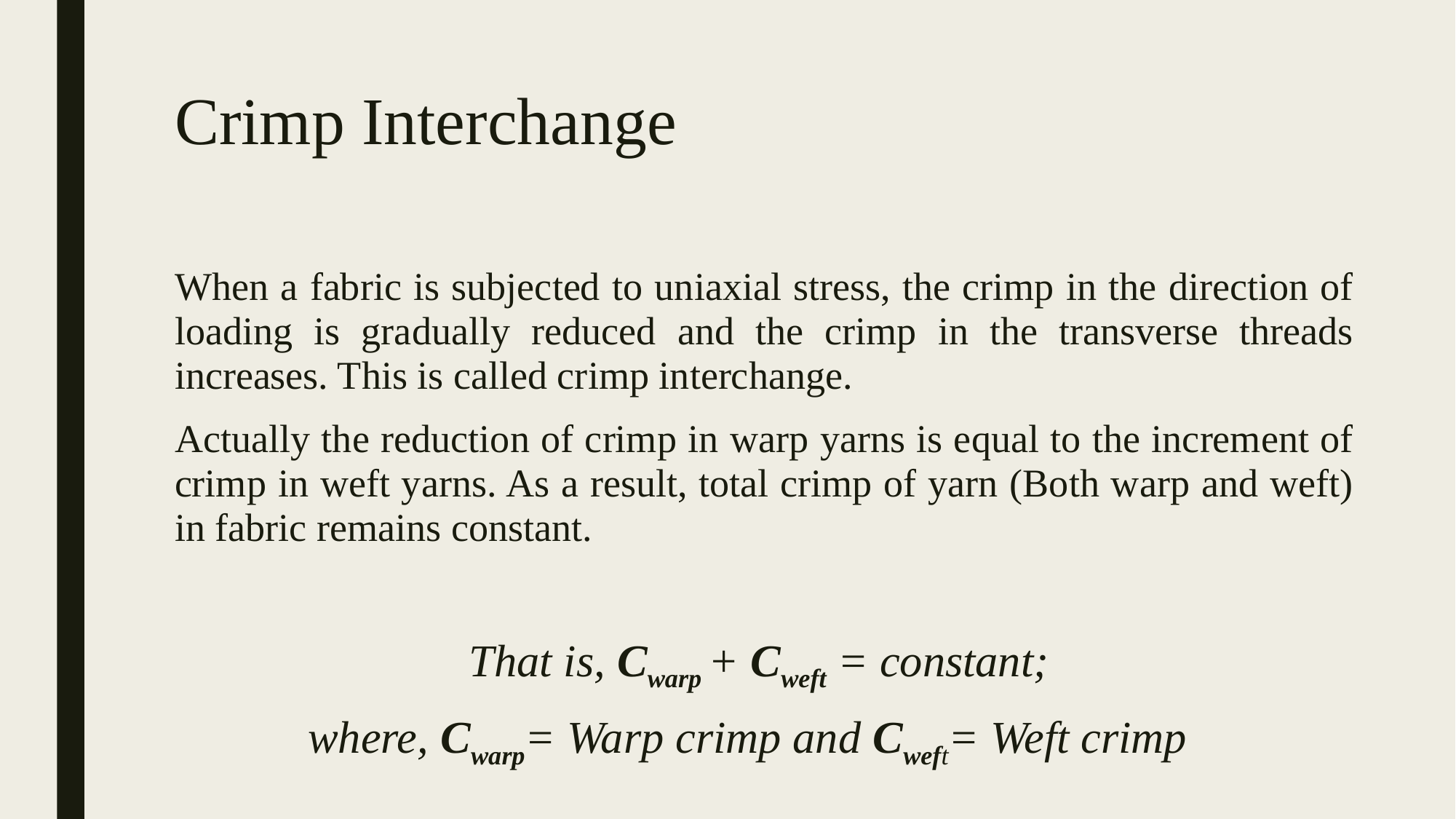

# Crimp Interchange
When a fabric is subjected to uniaxial stress, the crimp in the direction of loading is gradually reduced and the crimp in the transverse threads increases. This is called crimp interchange.
Actually the reduction of crimp in warp yarns is equal to the increment of crimp in weft yarns. As a result, total crimp of yarn (Both warp and weft) in fabric remains constant.

That is, Cwarp + Cweft = constant;
where, Cwarp= Warp crimp and Cweft= Weft crimp